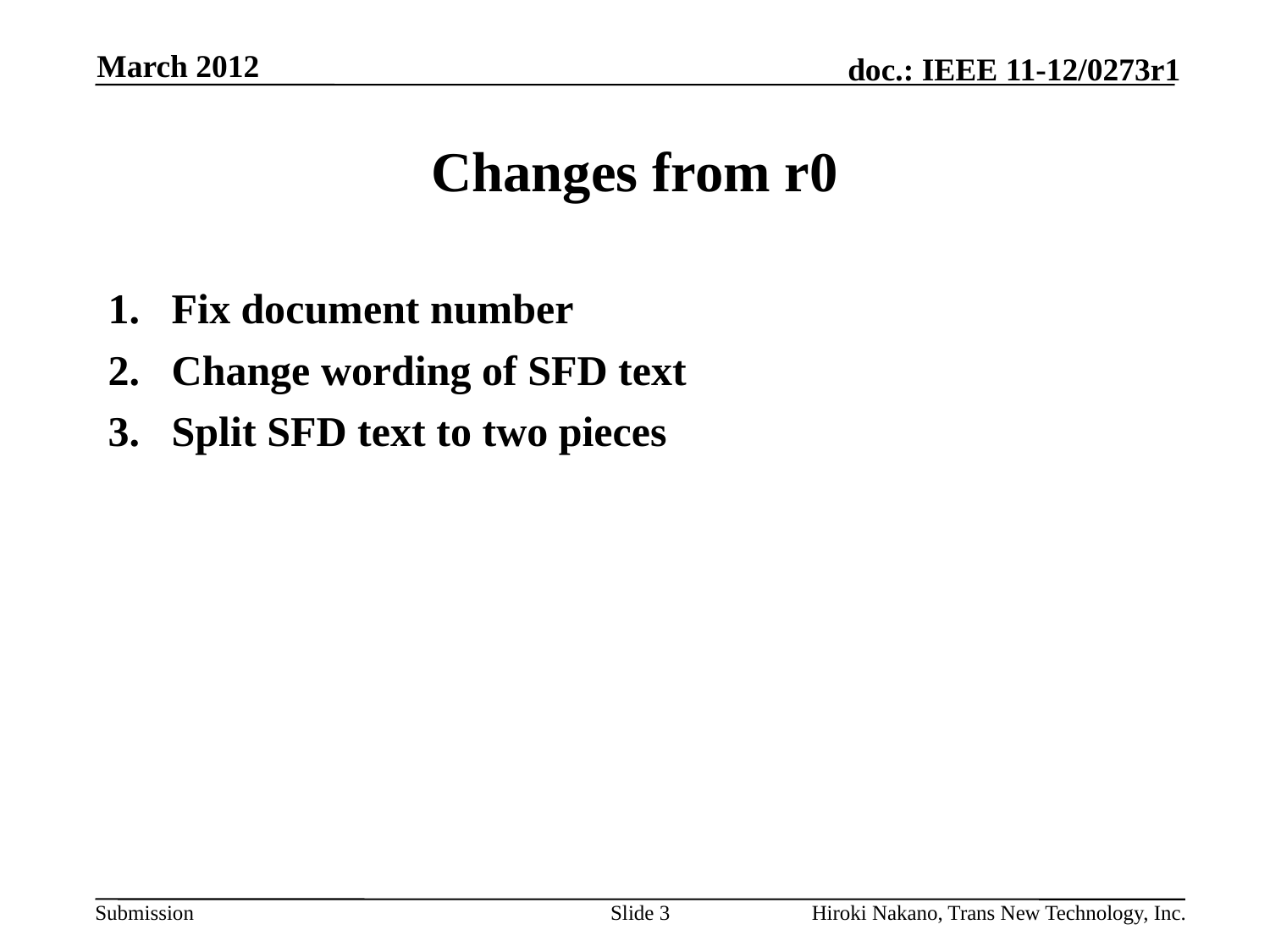

March 2012
# Changes from r0
Fix document number
Change wording of SFD text
Split SFD text to two pieces
Slide 3
Hiroki Nakano, Trans New Technology, Inc.